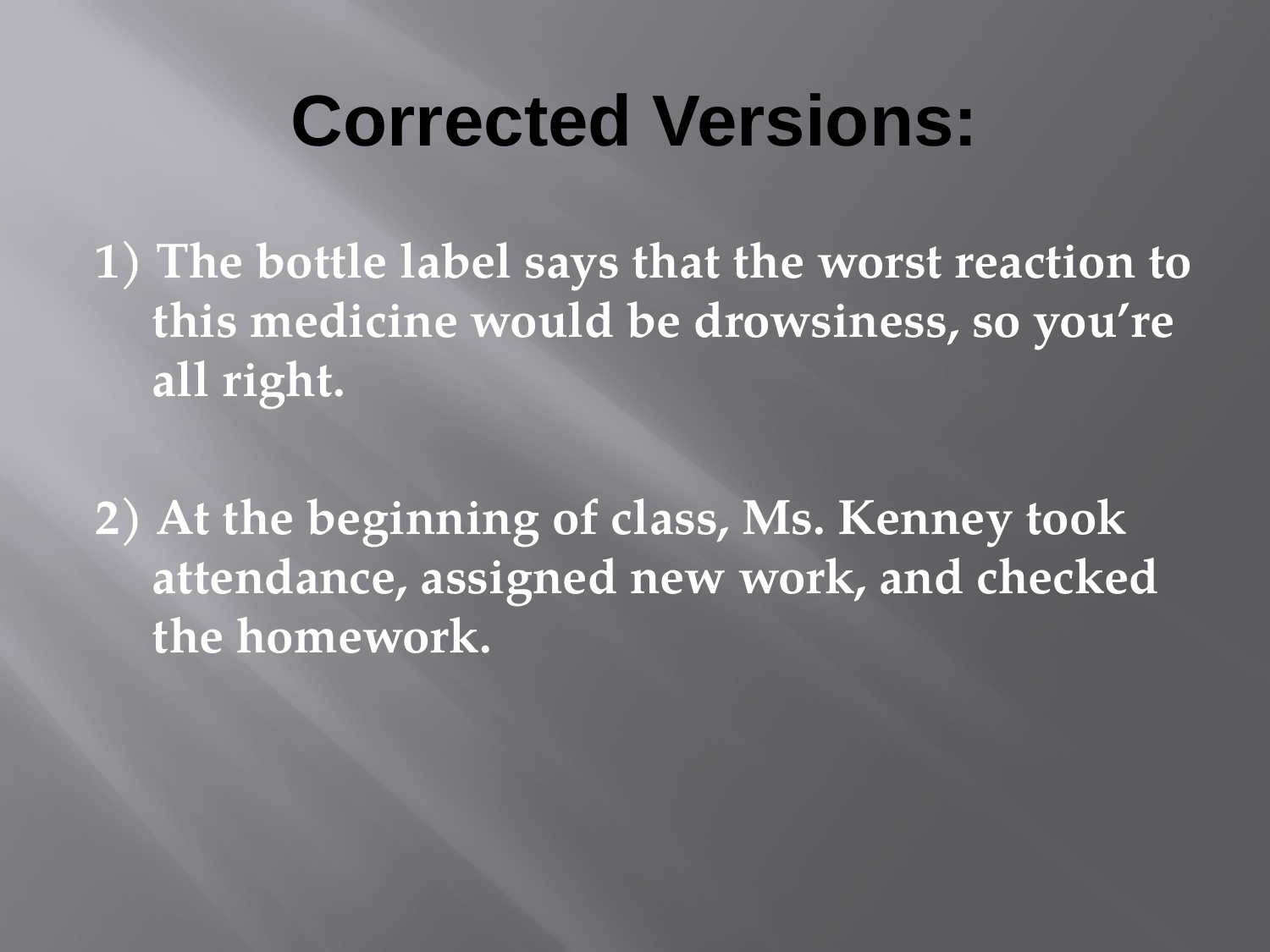

# Corrected Versions:
1) The bottle label says that the worst reaction to this medicine would be drowsiness, so you’re all right.

2) At the beginning of class, Ms. Kenney took attendance, assigned new work, and checked the homework.